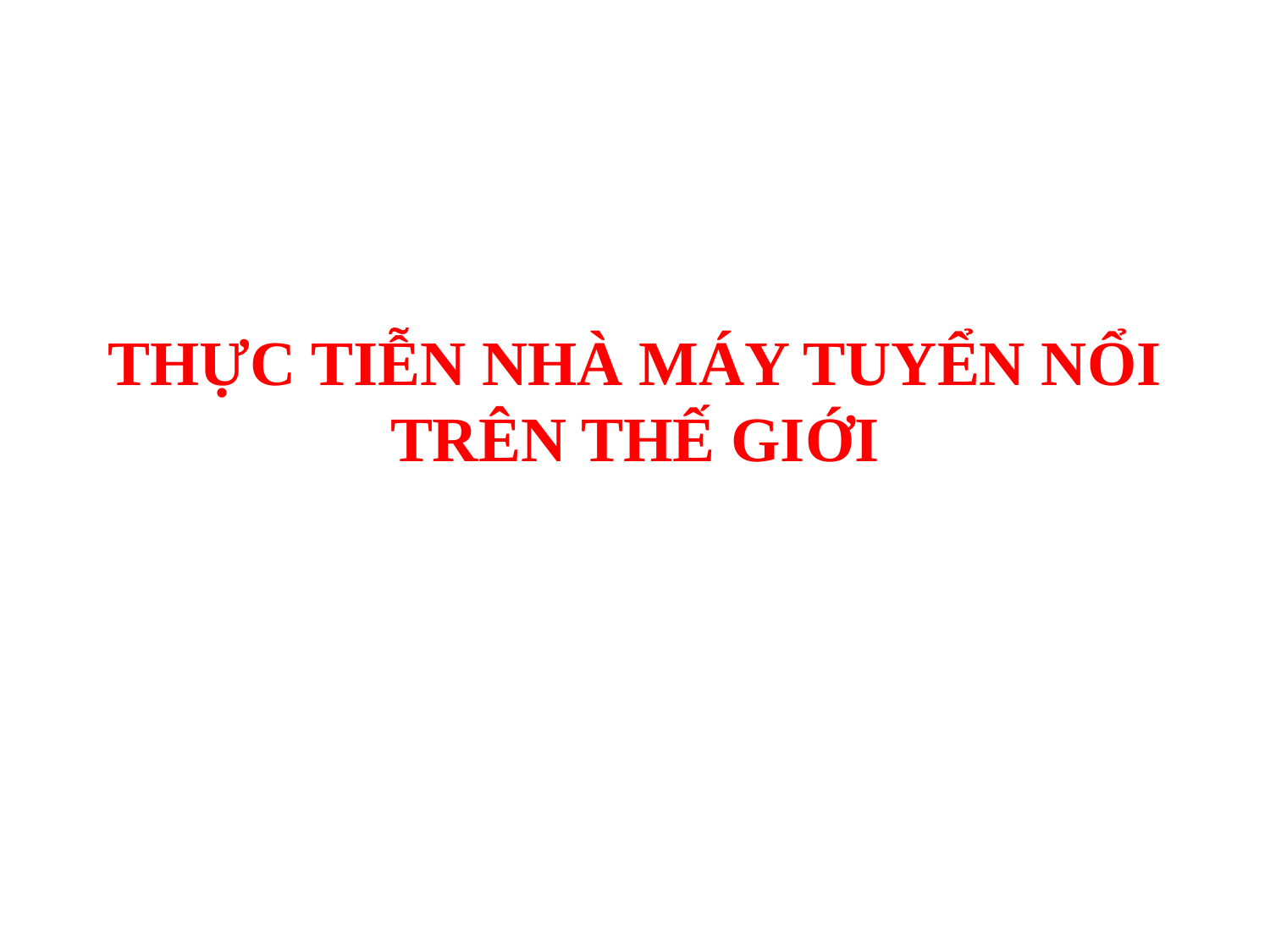

# THỰC TIỄN NHÀ MÁY TUYỂN NỔI TRÊN THẾ GIỚI